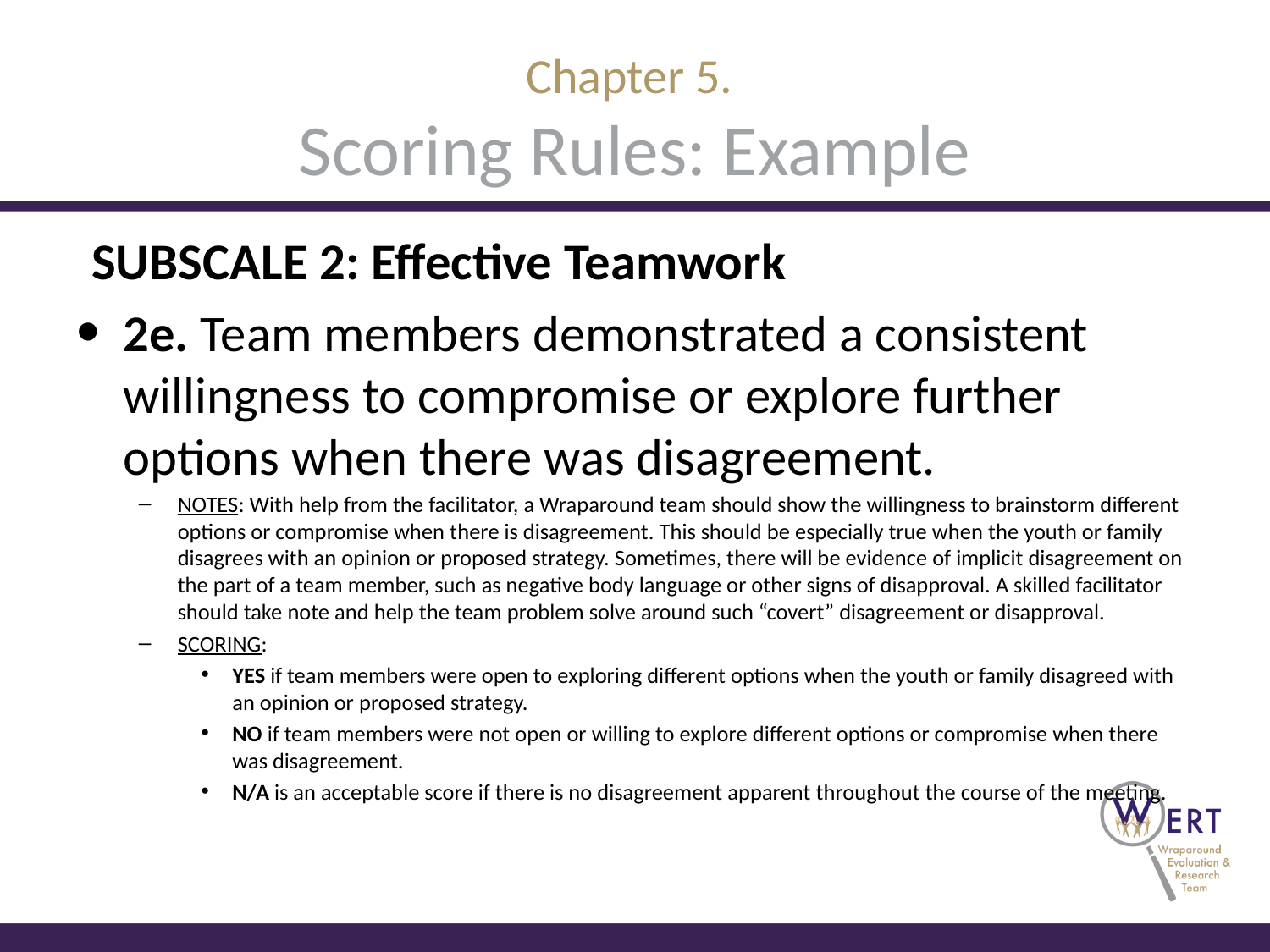

# Chapter 5. Scoring Rules: Example
SUBSCALE 2: Effective Teamwork
2e. Team members demonstrated a consistent willingness to compromise or explore further options when there was disagreement.
NOTES: With help from the facilitator, a Wraparound team should show the willingness to brainstorm different options or compromise when there is disagreement. This should be especially true when the youth or family disagrees with an opinion or proposed strategy. Sometimes, there will be evidence of implicit disagreement on the part of a team member, such as negative body language or other signs of disapproval. A skilled facilitator should take note and help the team problem solve around such “covert” disagreement or disapproval.
SCORING:
YES if team members were open to exploring different options when the youth or family disagreed with an opinion or proposed strategy.
NO if team members were not open or willing to explore different options or compromise when there was disagreement.
N/A is an acceptable score if there is no disagreement apparent throughout the course of the meeting.